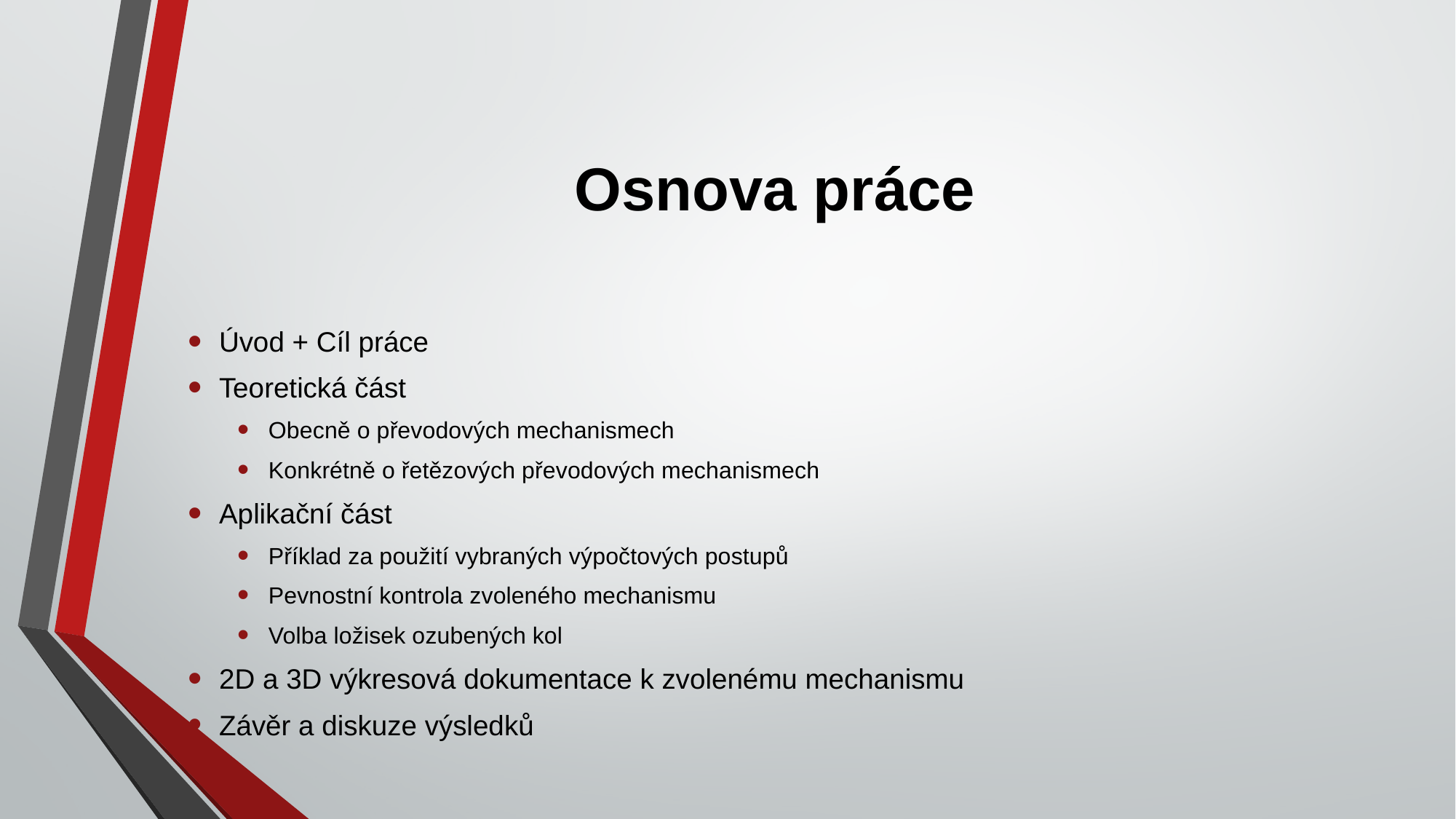

# Osnova práce
Úvod + Cíl práce
Teoretická část
Obecně o převodových mechanismech
Konkrétně o řetězových převodových mechanismech
Aplikační část
Příklad za použití vybraných výpočtových postupů
Pevnostní kontrola zvoleného mechanismu
Volba ložisek ozubených kol
2D a 3D výkresová dokumentace k zvolenému mechanismu
Závěr a diskuze výsledků